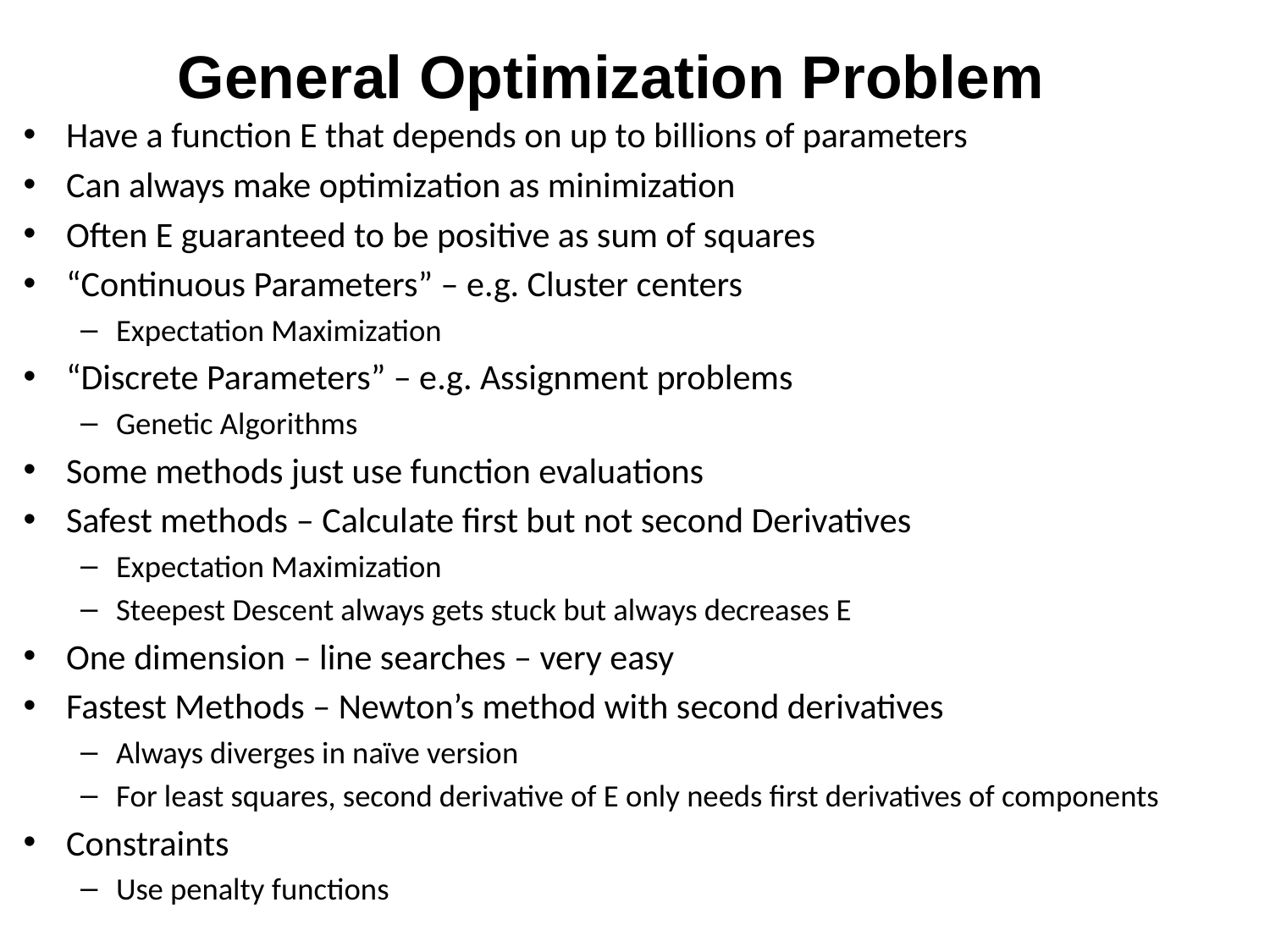

# General Optimization Problem
Have a function E that depends on up to billions of parameters
Can always make optimization as minimization
Often E guaranteed to be positive as sum of squares
“Continuous Parameters” – e.g. Cluster centers
Expectation Maximization
“Discrete Parameters” – e.g. Assignment problems
Genetic Algorithms
Some methods just use function evaluations
Safest methods – Calculate first but not second Derivatives
Expectation Maximization
Steepest Descent always gets stuck but always decreases E
One dimension – line searches – very easy
Fastest Methods – Newton’s method with second derivatives
Always diverges in naïve version
For least squares, second derivative of E only needs first derivatives of components
Constraints
Use penalty functions